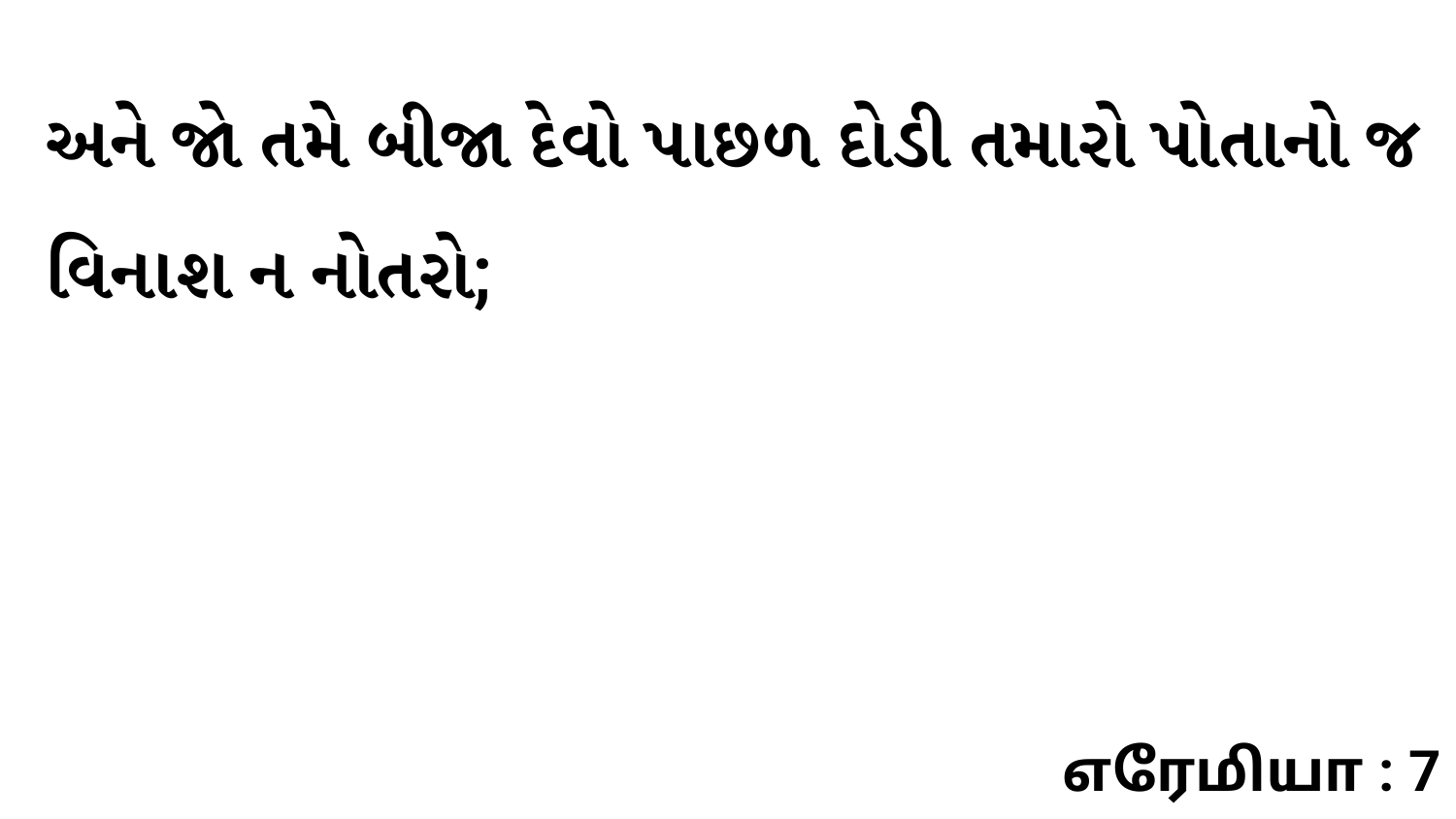

અને જો તમે બીજા દેવો પાછળ દોડી તમારો પોતાનો જ વિનાશ ન નોતરો;
எரேமியா : 7